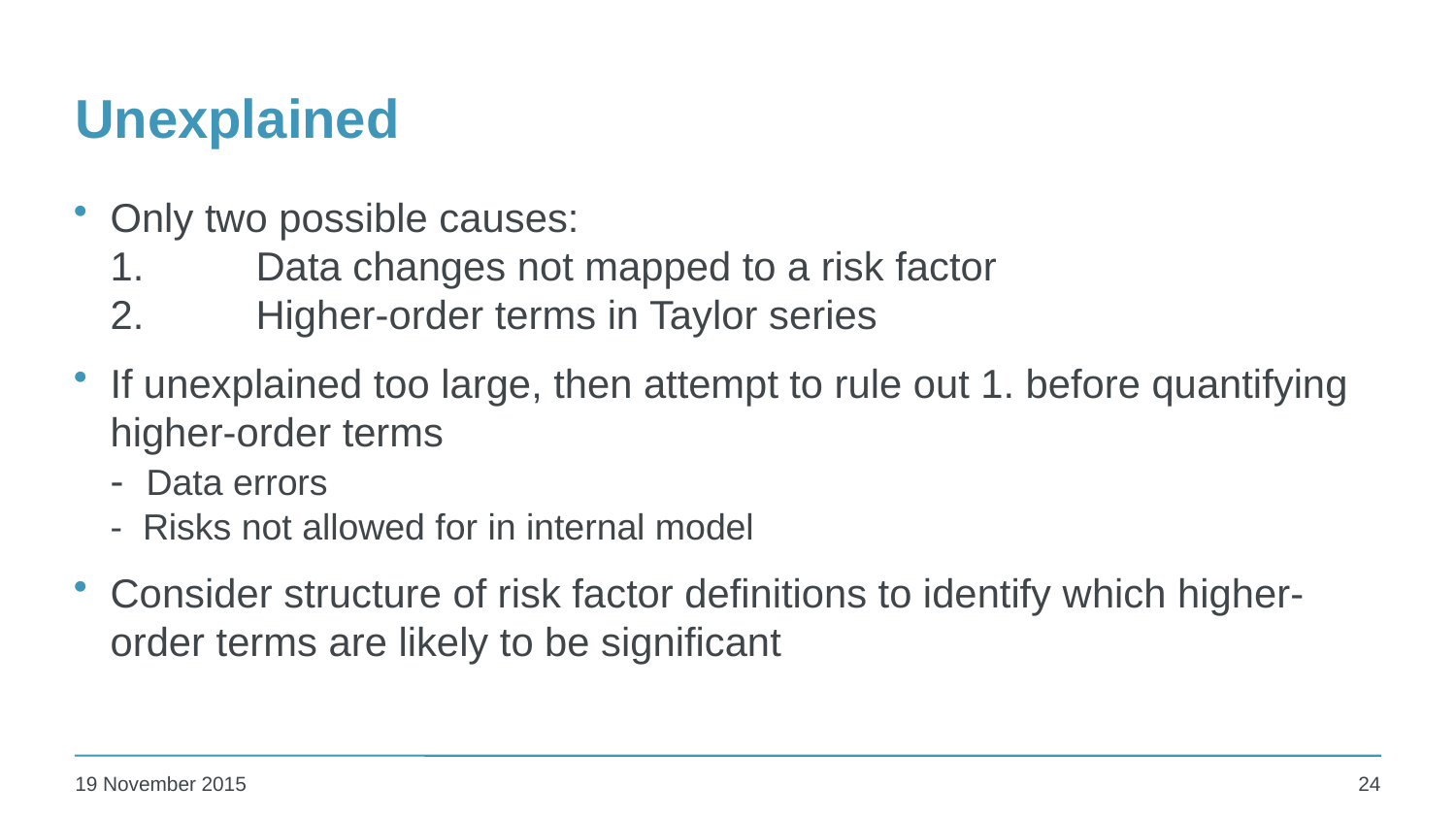

# Unexplained
Only two possible causes:
1.	Data changes not mapped to a risk factor
2.	Higher-order terms in Taylor series
If unexplained too large, then attempt to rule out 1. before quantifying higher-order terms
-  Data errors
-  Risks not allowed for in internal model
Consider structure of risk factor definitions to identify which higher-order terms are likely to be significant
24
19 November 2015